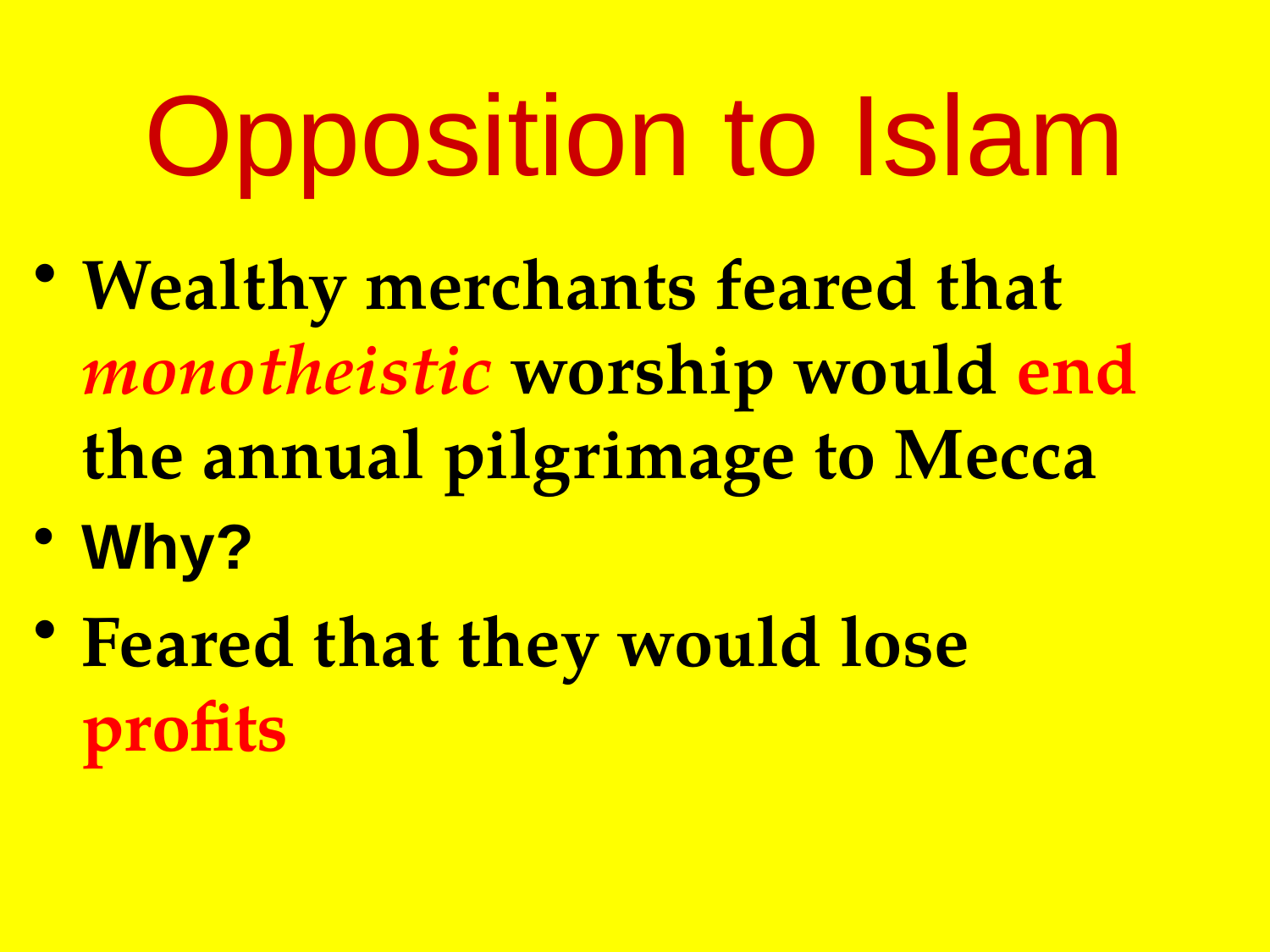

# Opposition to Islam
Wealthy merchants feared that monotheistic worship would end the annual pilgrimage to Mecca
Why?
Feared that they would lose profits